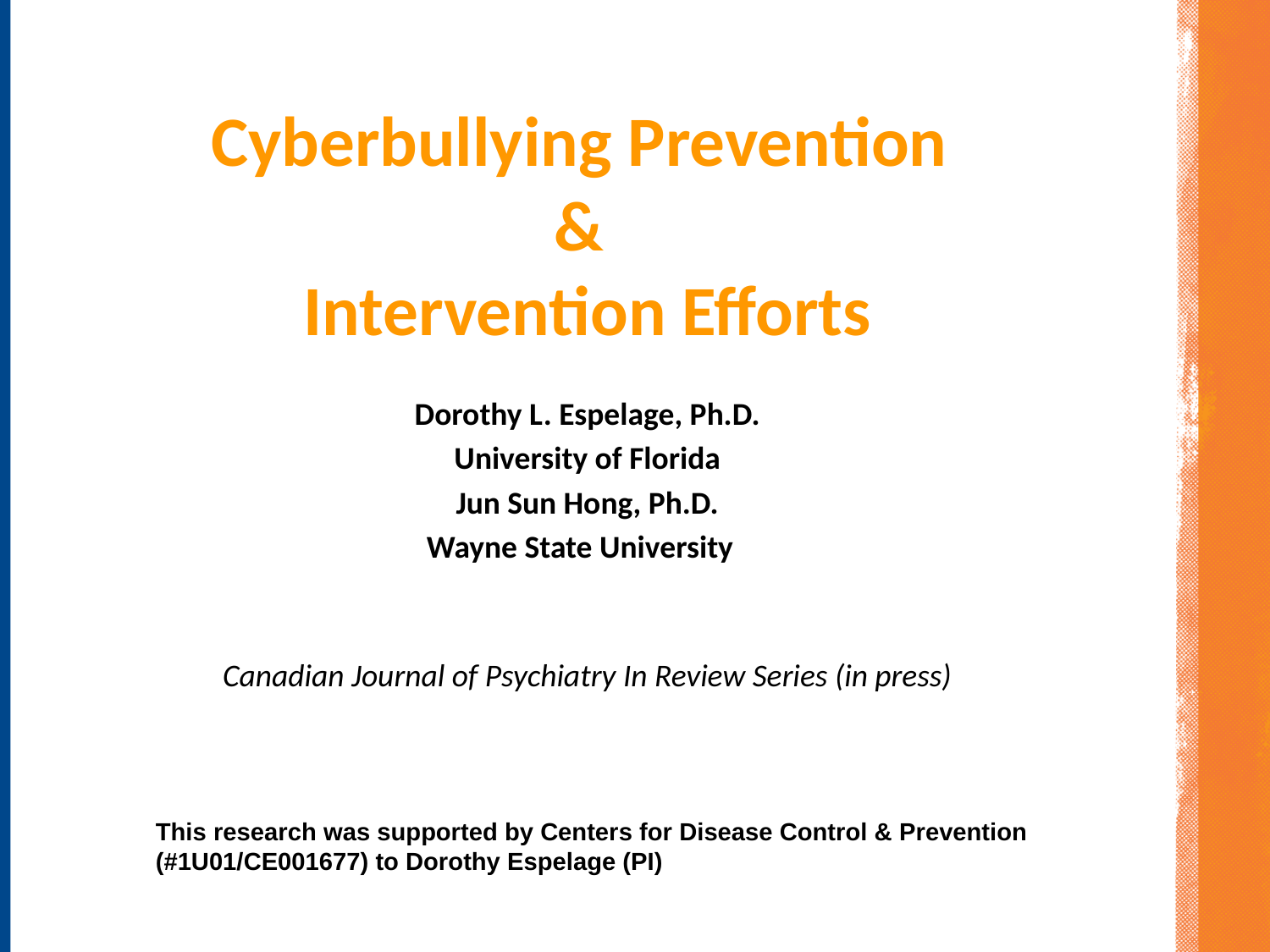

# Cyberbullying Prevention & Intervention Efforts

Dorothy L. Espelage, Ph.D.
University of Florida
Jun Sun Hong, Ph.D.
Wayne State University

Canadian Journal of Psychiatry In Review Series (in press)
This research was supported by Centers for Disease Control & Prevention  (#1U01/CE001677) to Dorothy Espelage (PI)